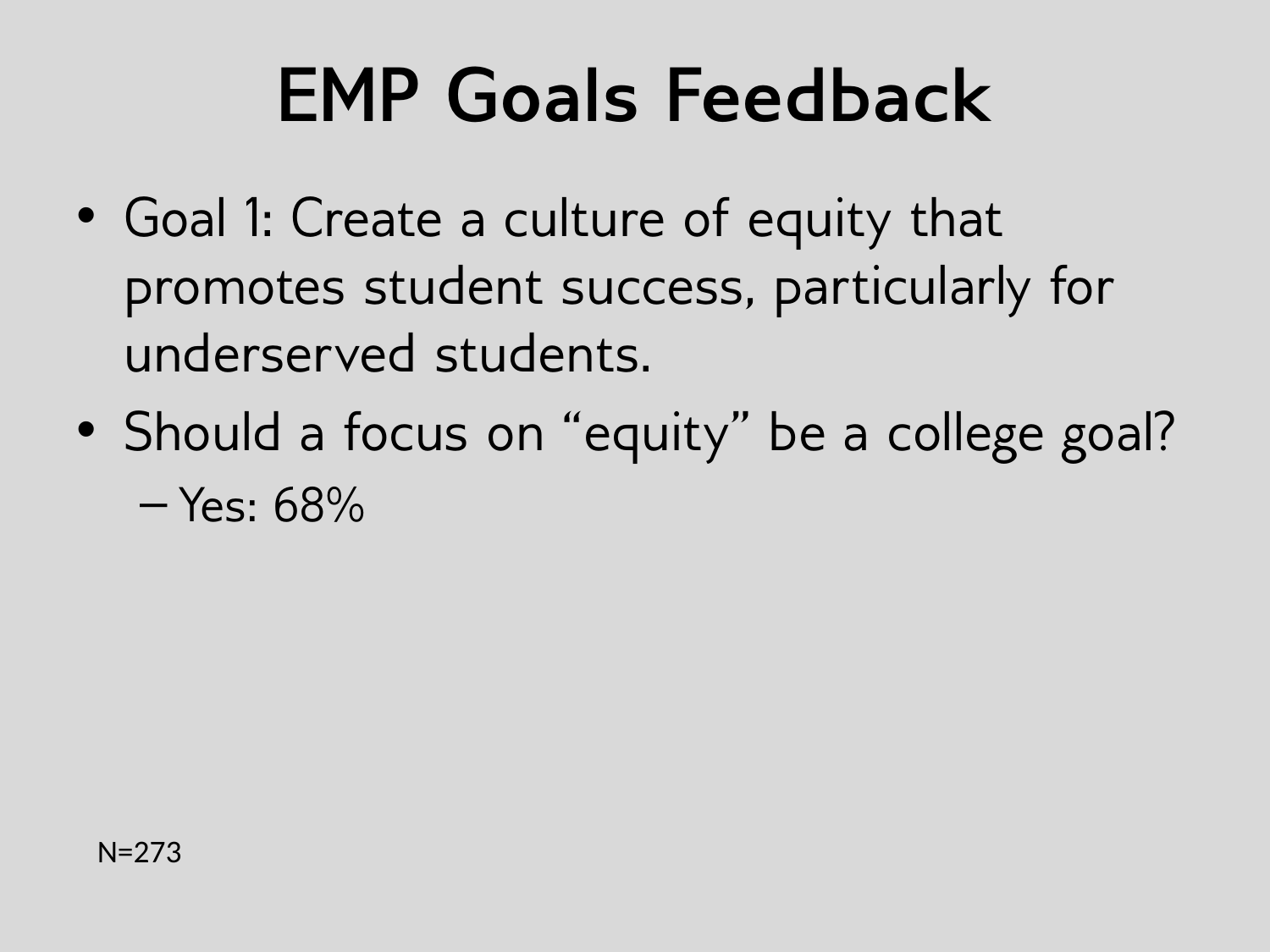

#
EMP Goals Feedback
Goal 1: Create a culture of equity that promotes student success, particularly for underserved students.
Should a focus on “equity” be a college goal?
Yes: 68%
N=273